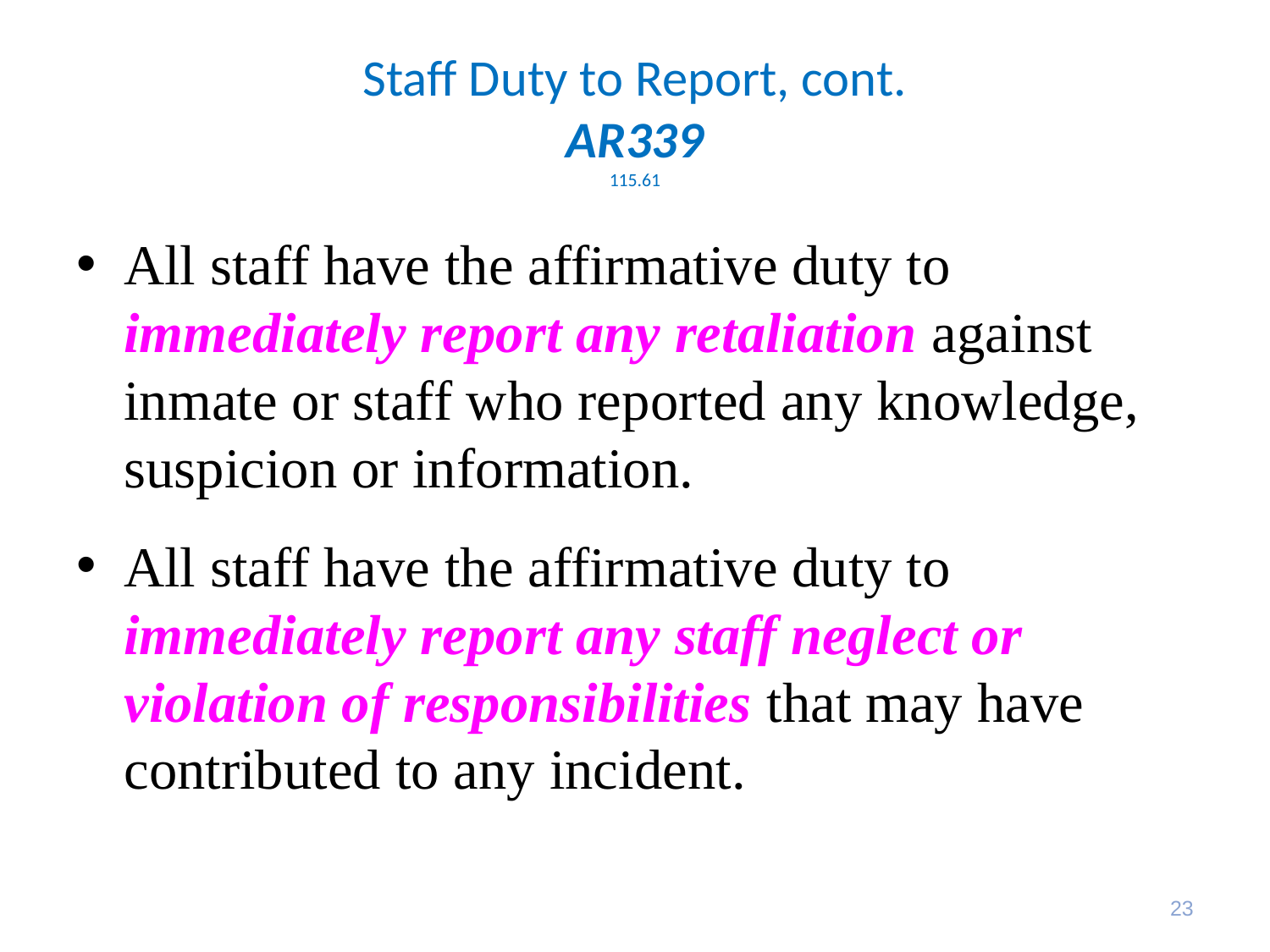

# Staff Duty to Report, cont. AR339 115.61
All staff have the affirmative duty to immediately report any retaliation against inmate or staff who reported any knowledge, suspicion or information.

All staff have the affirmative duty to immediately report any staff neglect or violation of responsibilities that may have contributed to any incident.
23